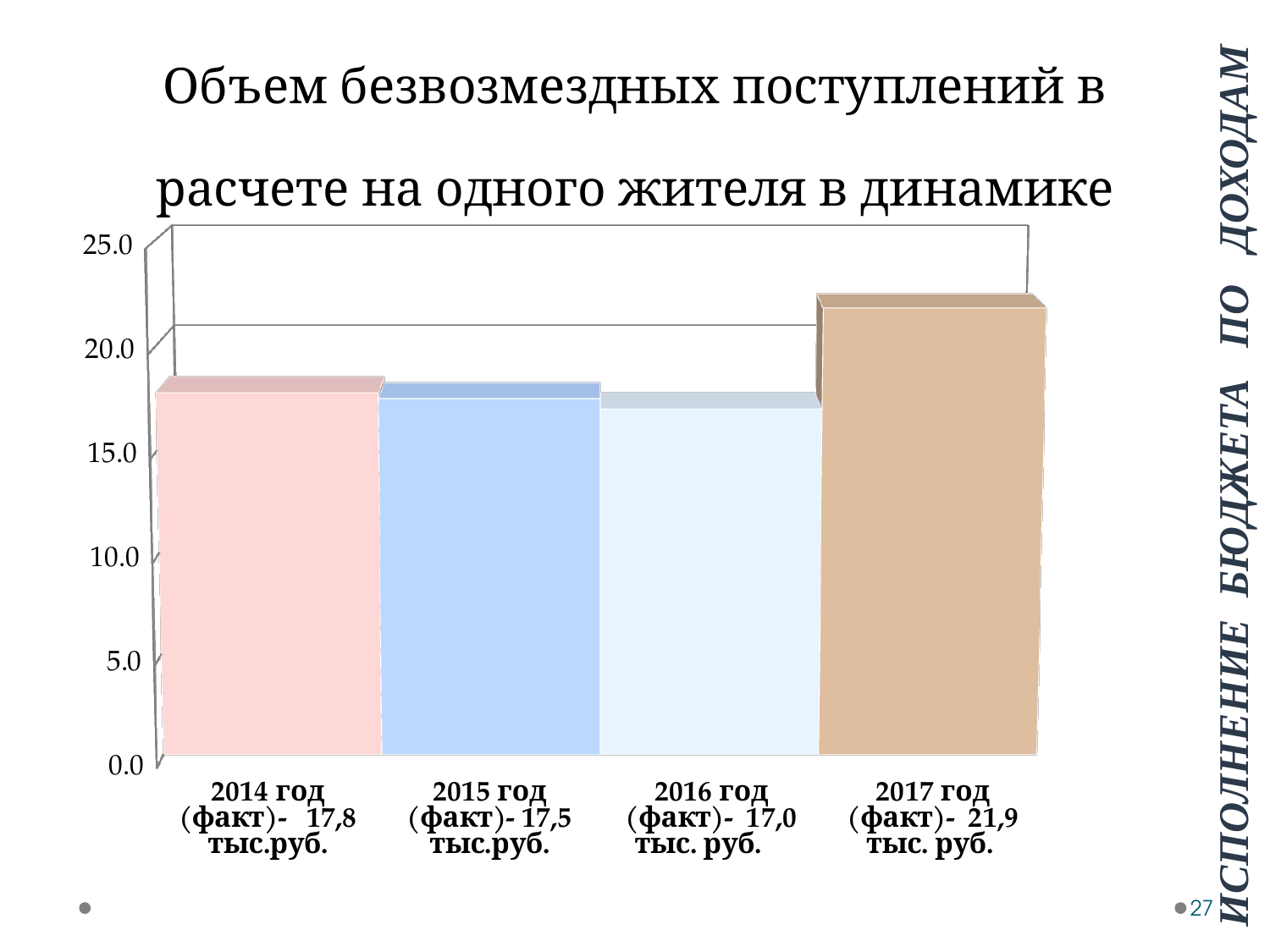

# Объем безвозмездных поступлений в расчете на одного жителя в динамике

[unsupported chart]

Исполнение  бюджета   по   доходам
27